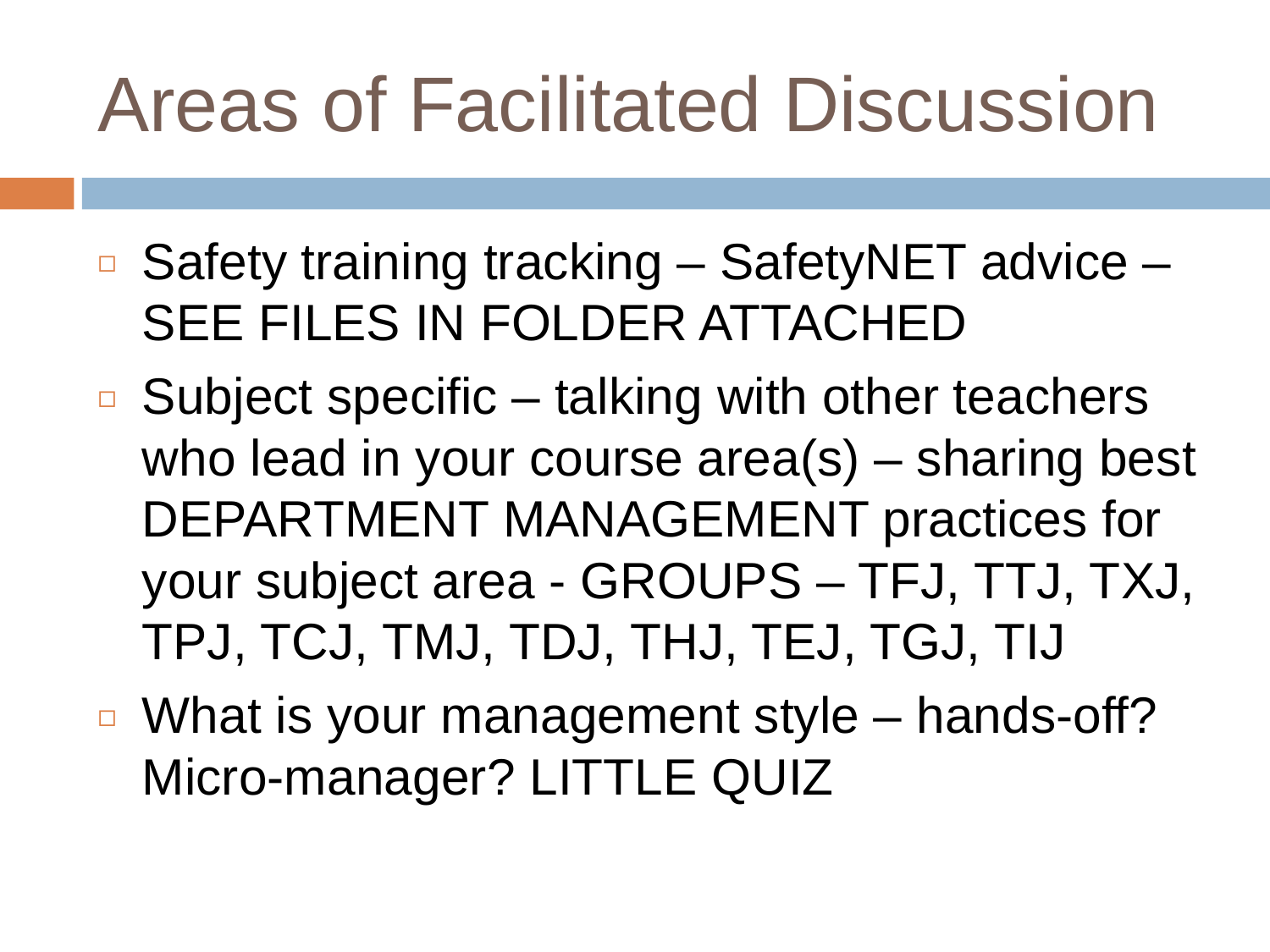

# Areas of Facilitated Discussion
Safety training tracking – SafetyNET advice – SEE FILES IN FOLDER ATTACHED
Subject specific – talking with other teachers who lead in your course area(s) – sharing best DEPARTMENT MANAGEMENT practices for your subject area - GROUPS – TFJ, TTJ, TXJ, TPJ, TCJ, TMJ, TDJ, THJ, TEJ, TGJ, TIJ
What is your management style – hands-off? Micro-manager? LITTLE QUIZ